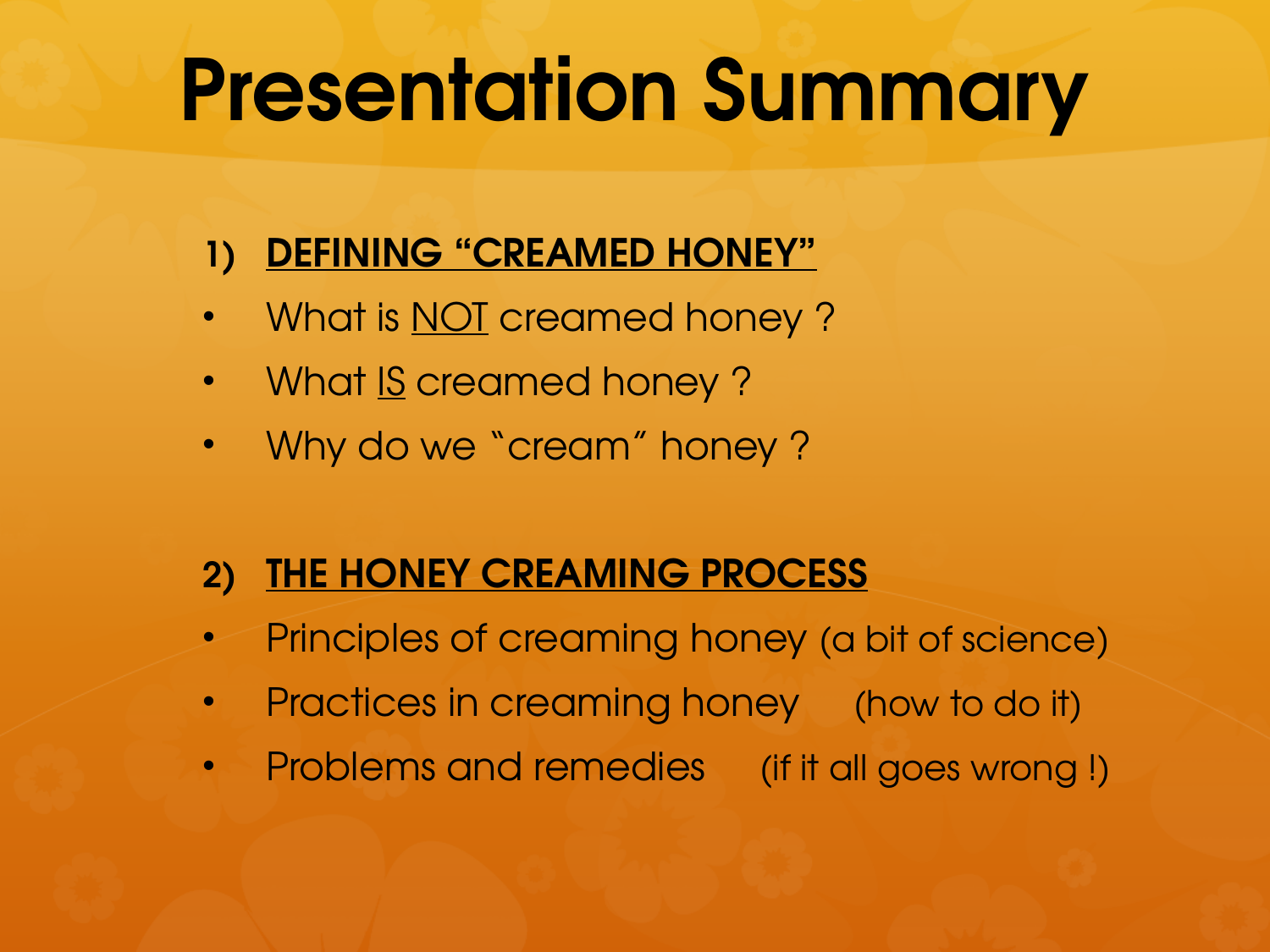

# Presentation Summary
DEFINING “CREAMED HONEY”
What is NOT creamed honey ?
What IS creamed honey ?
Why do we “cream” honey ?

THE HONEY CREAMING PROCESS
Principles of creaming honey (a bit of science)
Practices in creaming honey     (how to do it)
Problems and remedies     (if it all goes wrong !)